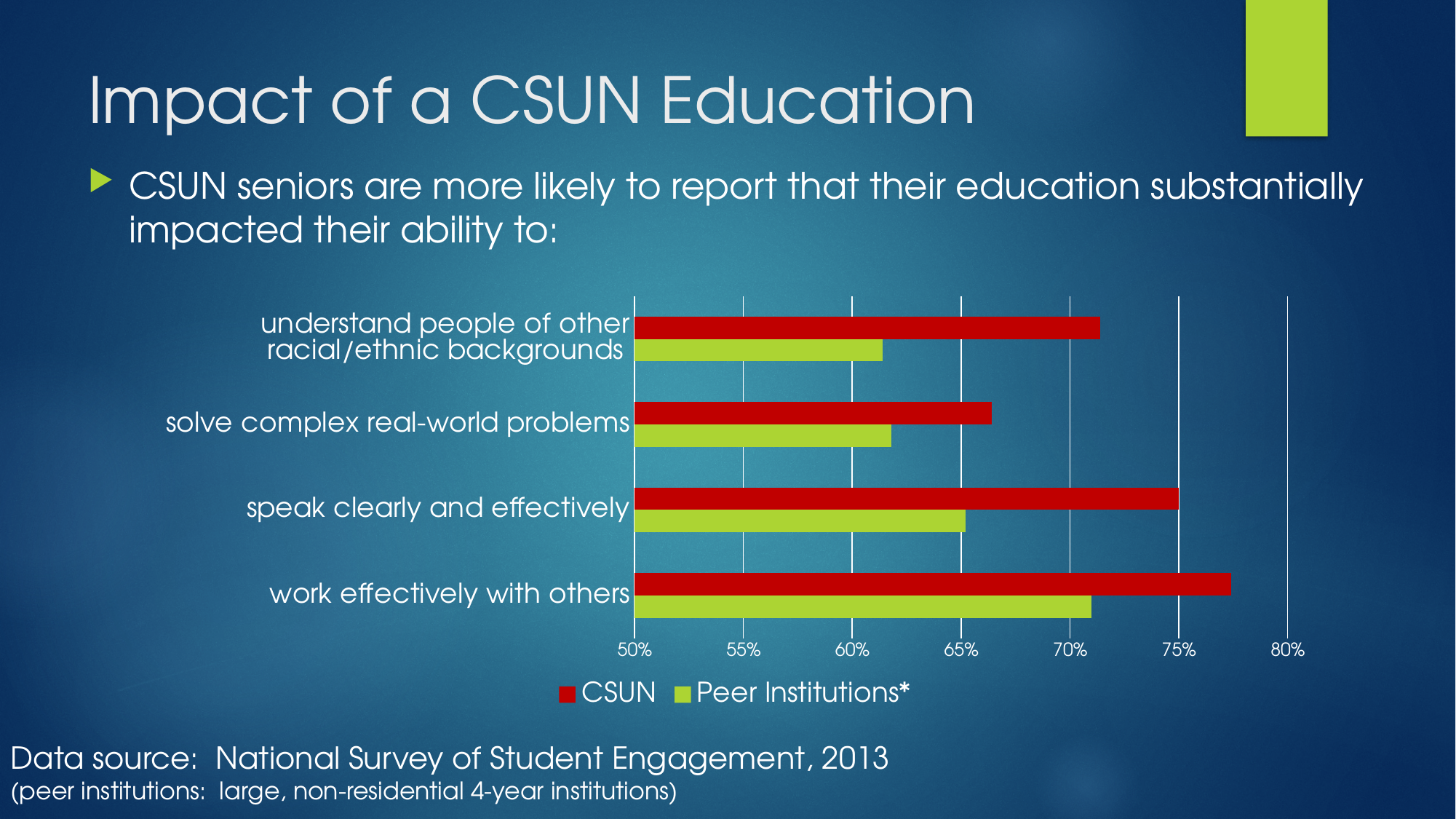

# Impact of a CSUN Education
CSUN seniors are more likely to report that their education substantially impacted their ability to:

### Chart

| Category | Peer Institutions* | CSUN |
|---|---|---|
| work effectively with others | 0.71 | 0.774 |
| speak clearly and effectively | 0.652 | 0.75 |
| solve complex real-world problems | 0.618 | 0.664 |
| understand people of other racial/ethnic backgrounds | 0.614 | 0.714 |
Data source:  National Survey of Student Engagement, 2013
(peer institutions:  large, non-residential 4-year institutions)